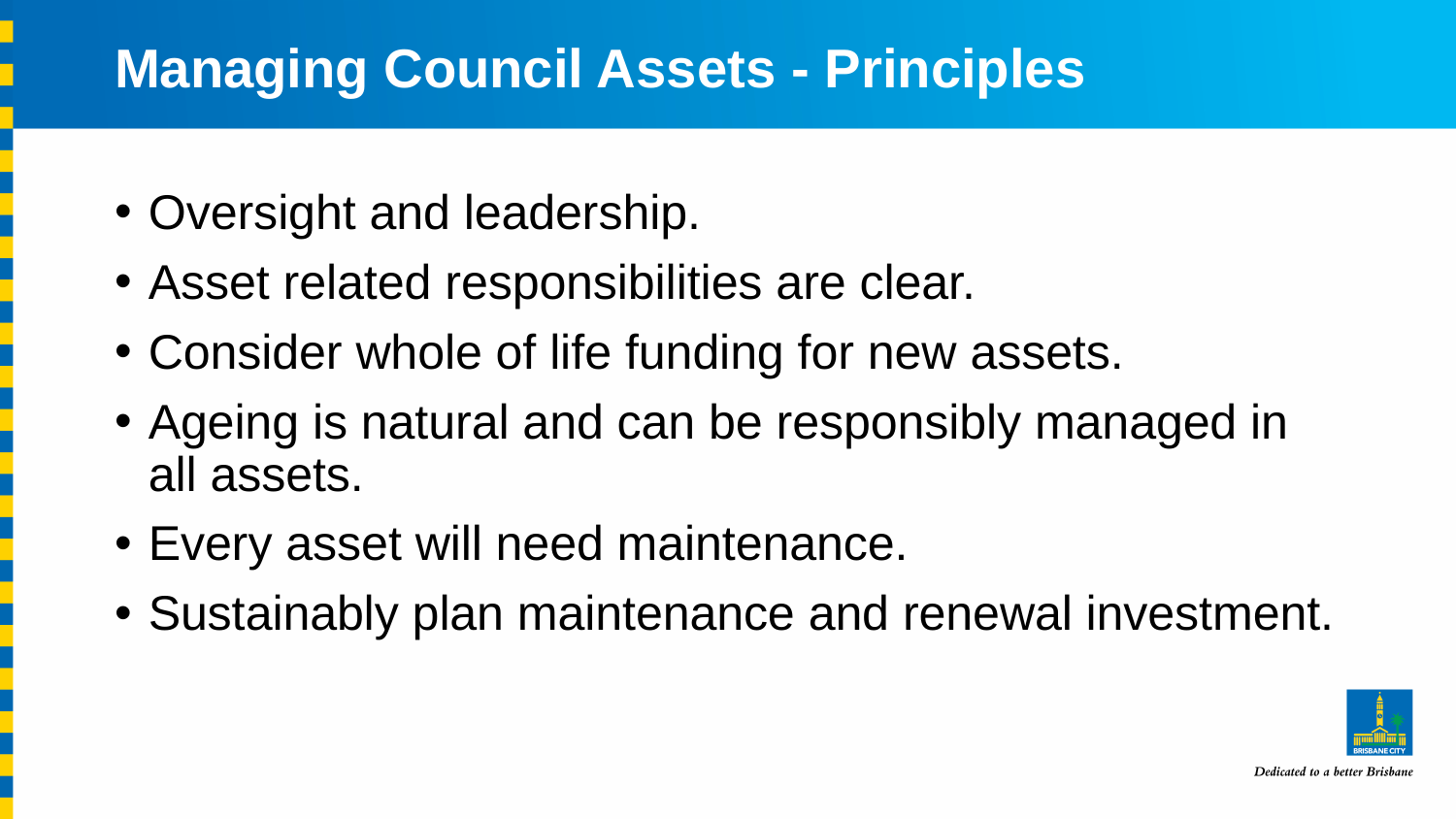

# Managing Council Assets - Principles
Oversight and leadership.
Asset related responsibilities are clear.
Consider whole of life funding for new assets.
Ageing is natural and can be responsibly managed in all assets.
Every asset will need maintenance.
Sustainably plan maintenance and renewal investment.